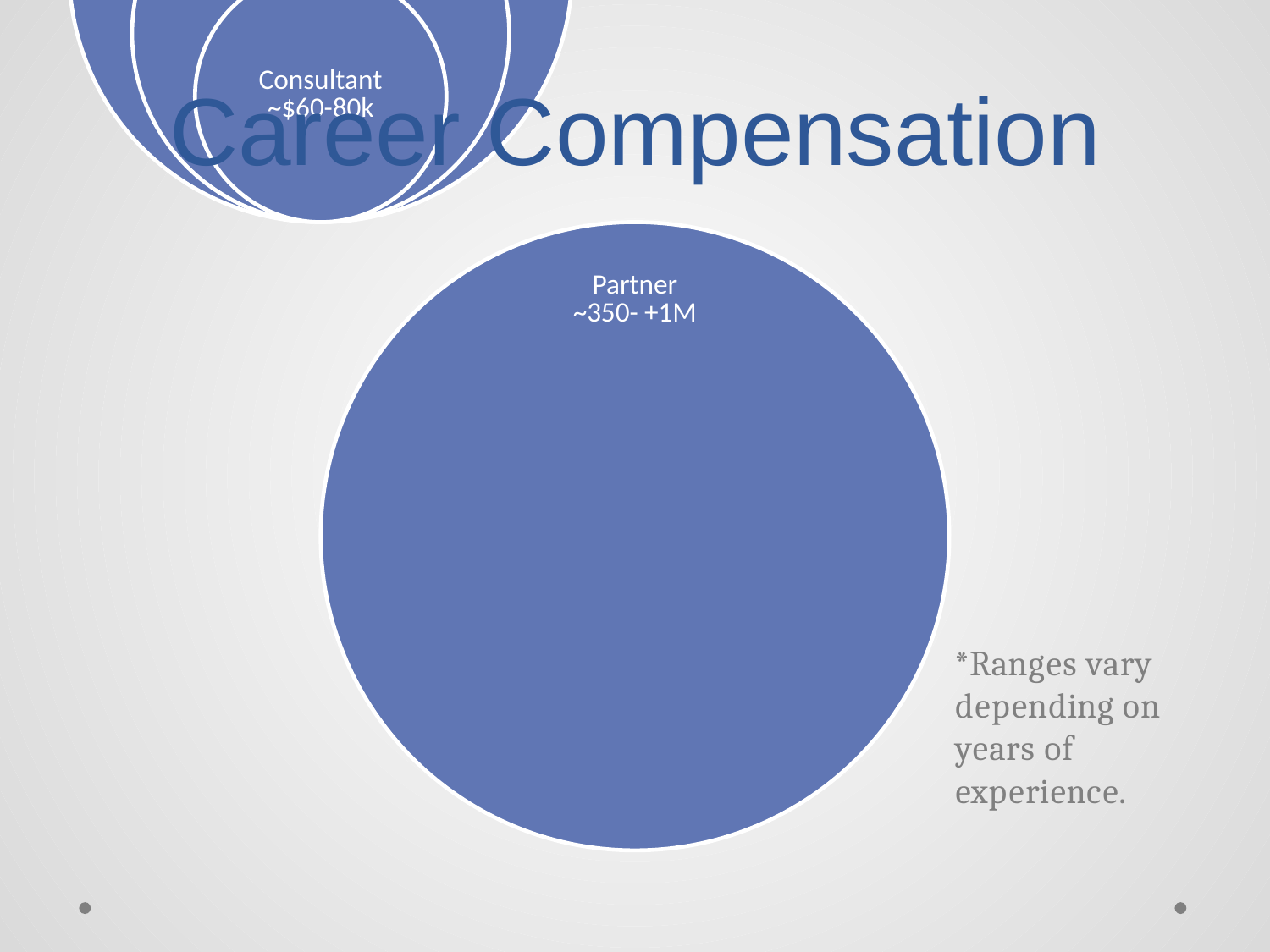

# Career Compensation
Partner
~350- +1M
Consultant
~$60-80k
*Ranges vary depending on years of experience.